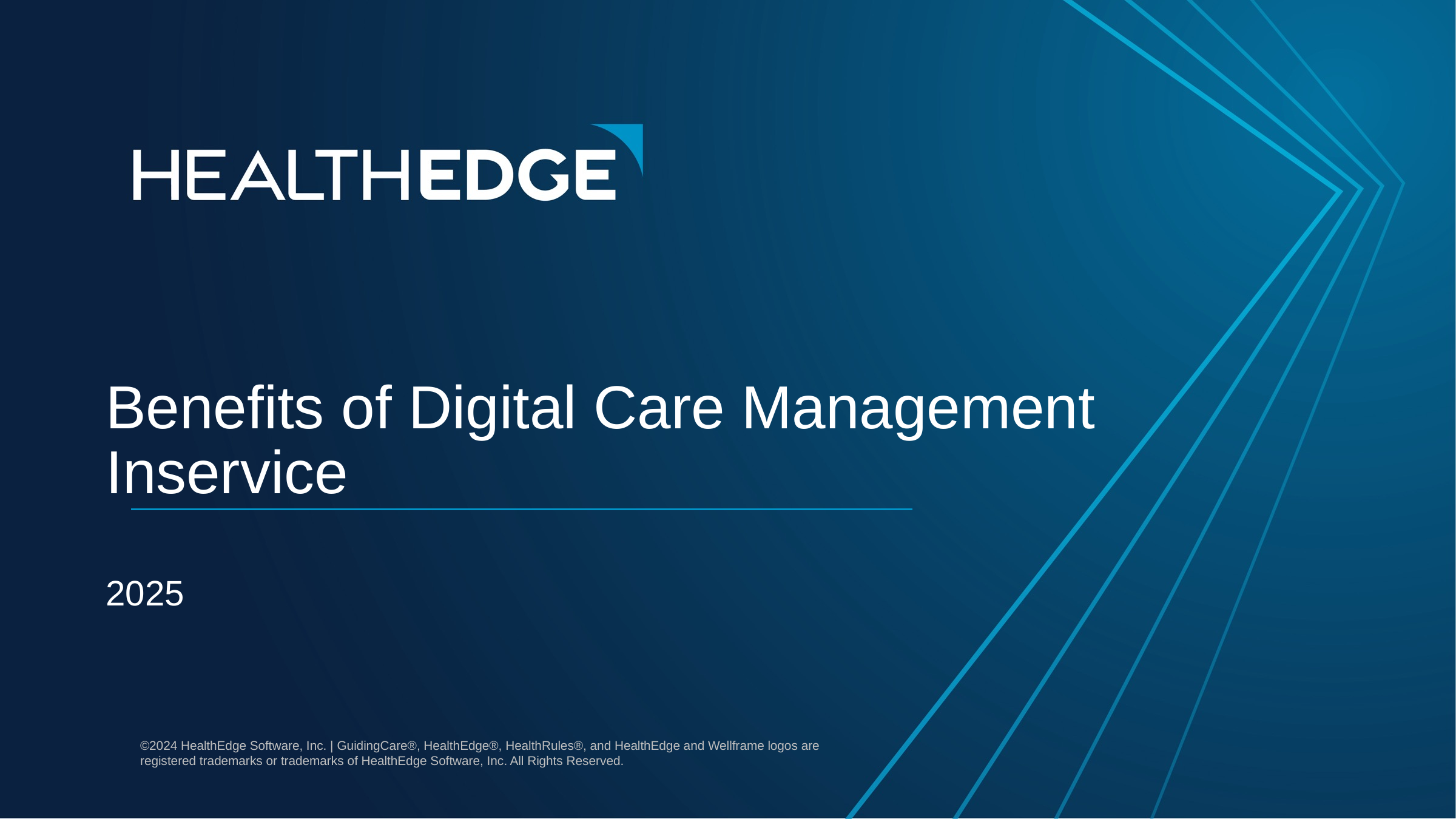

Benefits of Digital Care Management Inservice

2025